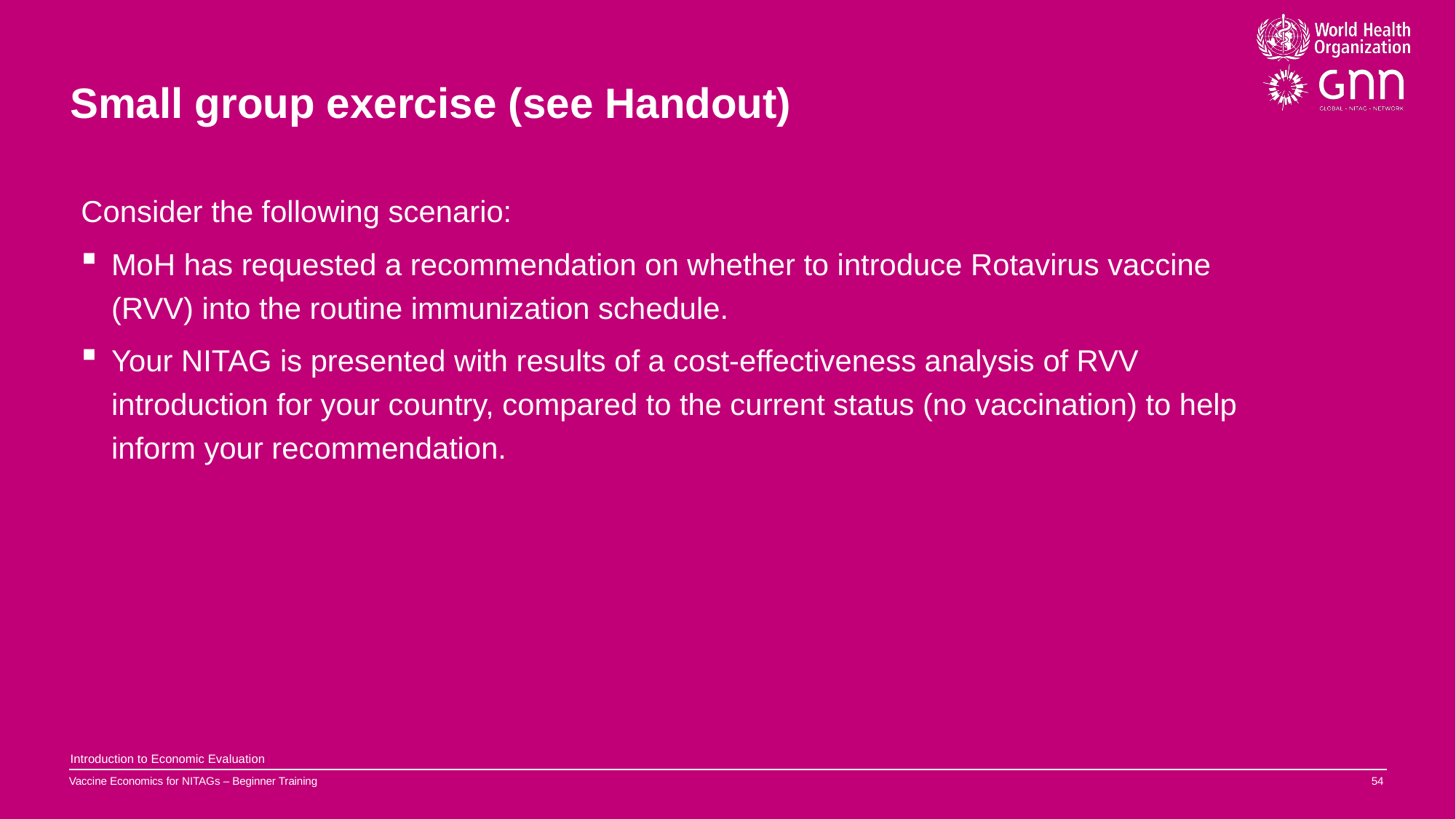

Small group exercise (see Handout)
Consider the following scenario:
MoH has requested a recommendation on whether to introduce Rotavirus vaccine (RVV) into the routine immunization schedule.
Your NITAG is presented with results of a cost-effectiveness analysis of RVV introduction for your country, compared to the current status (no vaccination) to help inform your recommendation.

Introduction to Economic Evaluation
Vaccine Economics for NITAGs – Beginner Training
54